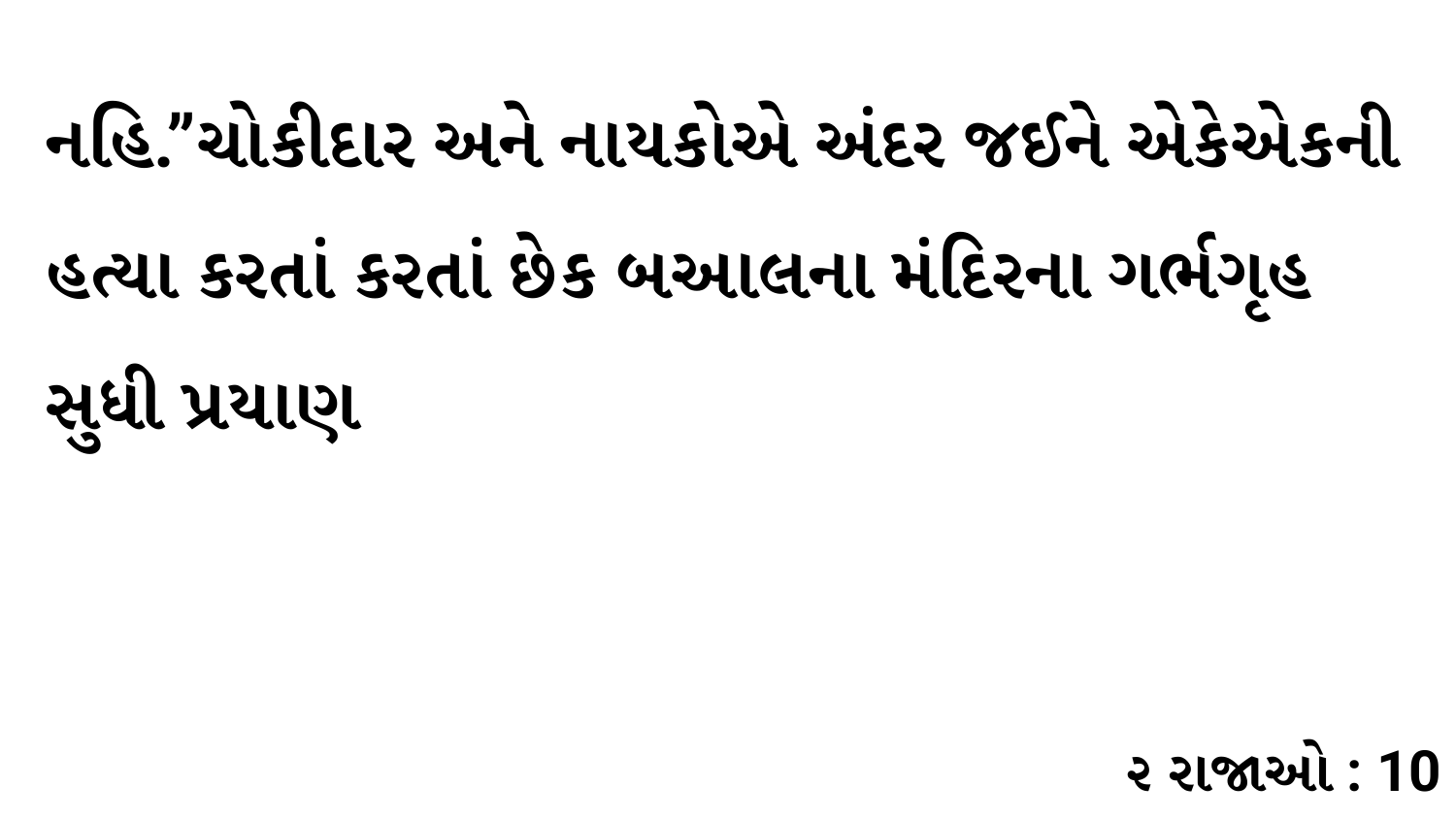

નહિ.”ચોકીદાર અને નાયકોએ અંદર જઈને એકેએકની હત્યા કરતાં કરતાં છેક બઆલના મંદિરના ગર્ભગૃહ સુધી પ્રયાણ
૨ રાજાઓ : 10